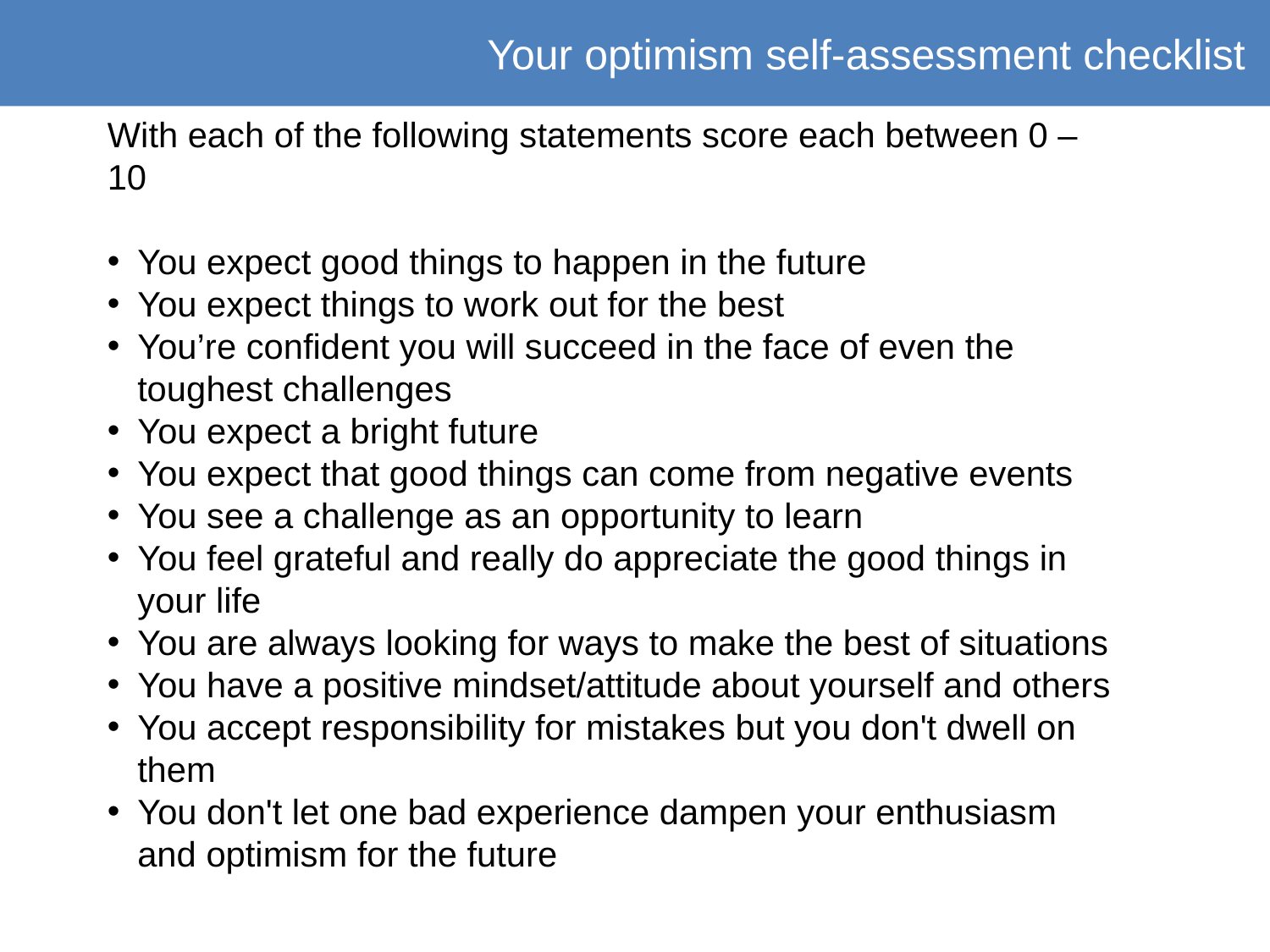

Your optimism self-assessment checklist
With each of the following statements score each between 0 – 10

You expect good things to happen in the future
You expect things to work out for the best
You’re confident you will succeed in the face of even the toughest challenges
You expect a bright future
You expect that good things can come from negative events
You see a challenge as an opportunity to learn
You feel grateful and really do appreciate the good things in your life
You are always looking for ways to make the best of situations
You have a positive mindset/attitude about yourself and others
You accept responsibility for mistakes but you don't dwell on them
You don't let one bad experience dampen your enthusiasm and optimism for the future